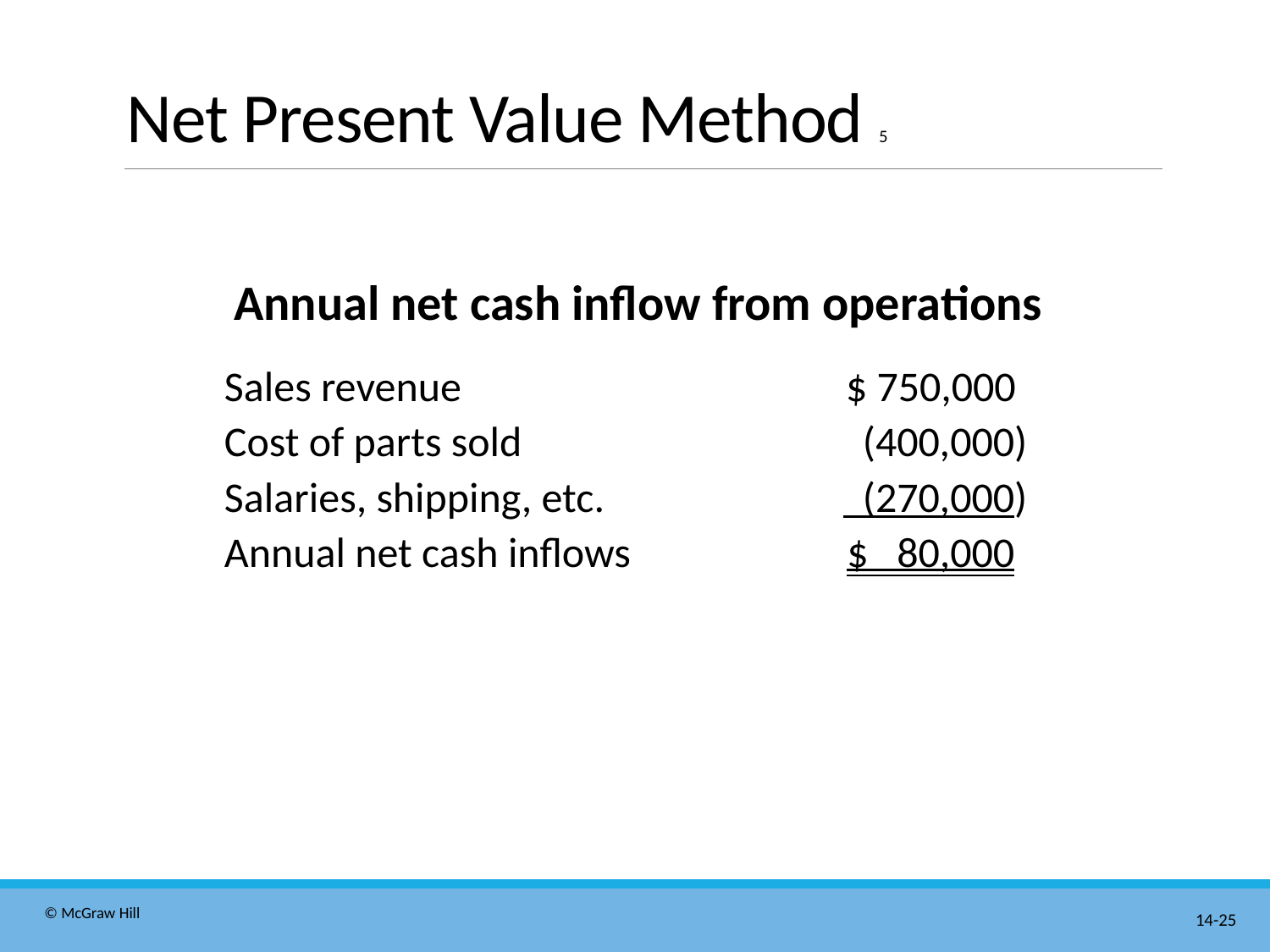

# Net Present Value Method 5
Annual net cash inflow from operations
| Sales revenue | $ 750,000 |
| --- | --- |
| Cost of parts sold | (400,000) |
| Salaries, shipping, etc. | (270,000) |
| Annual net cash inflows | $ 80,000 |